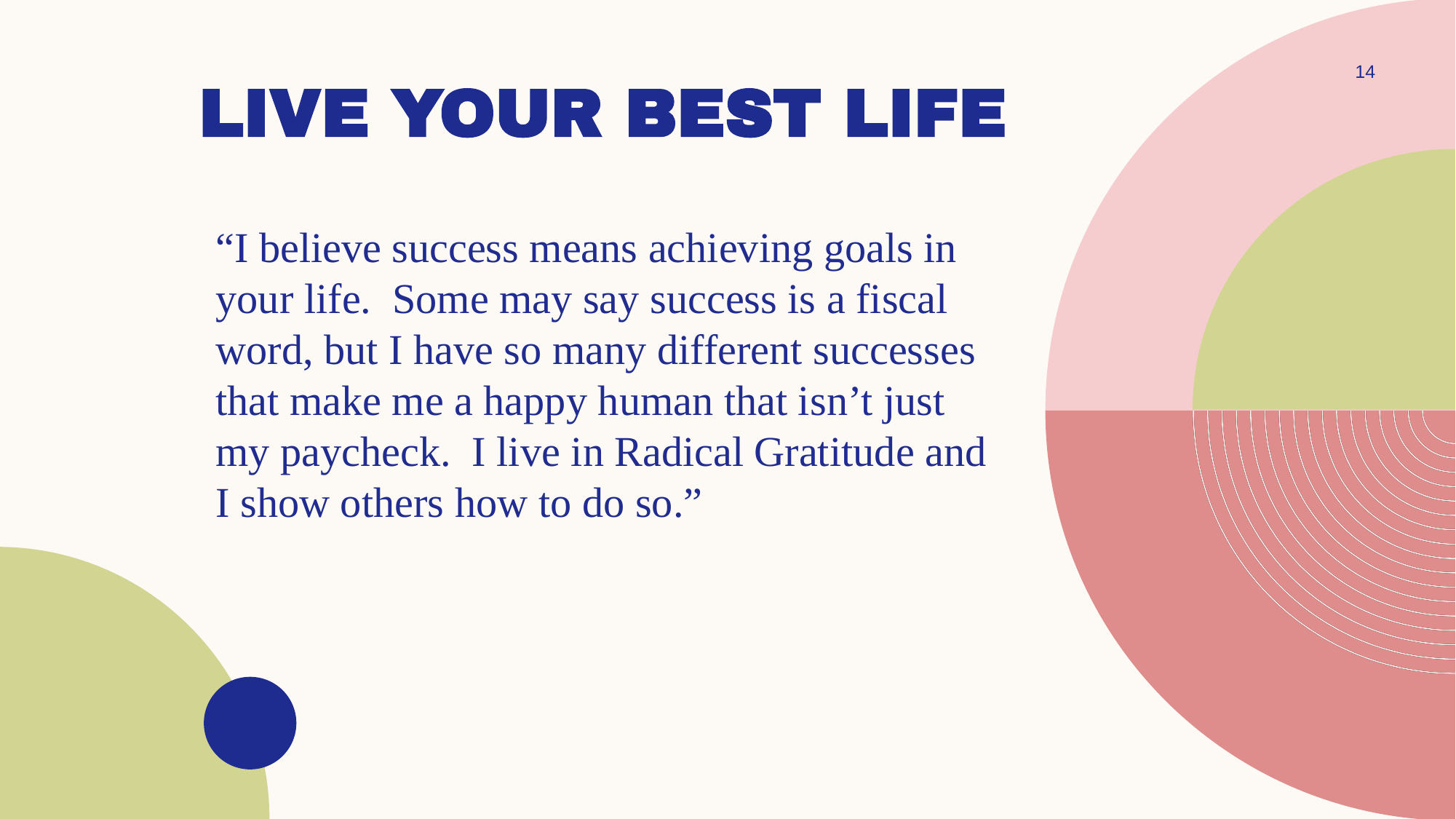

14
# Live your best life
“I believe success means achieving goals in your life.  Some may say success is a fiscal word, but I have so many different successes that make me a happy human that isn’t just my paycheck.  I live in Radical Gratitude and I show others how to do so.”